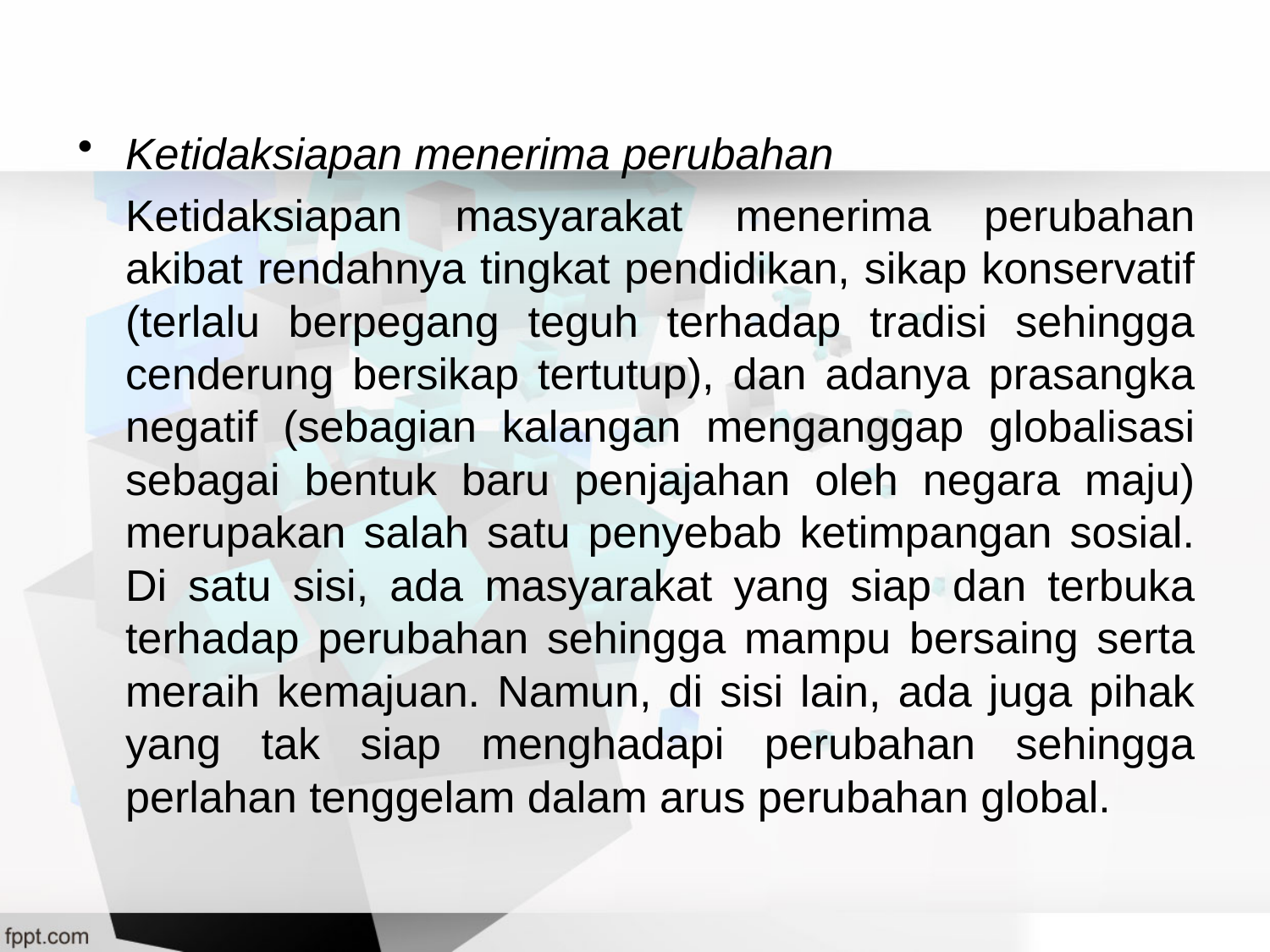

Ketidaksiapan menerima perubahan
	Ketidaksiapan masyarakat menerima perubahan akibat rendahnya tingkat pendidikan, sikap konservatif (terlalu berpegang teguh terhadap tradisi sehingga cenderung bersikap tertutup), dan adanya prasangka negatif (sebagian kalangan menganggap globalisasi sebagai bentuk baru penjajahan oleh negara maju) merupakan salah satu penyebab ketimpangan sosial. Di satu sisi, ada masyarakat yang siap dan terbuka terhadap perubahan sehingga mampu bersaing serta meraih kemajuan. Namun, di sisi lain, ada juga pihak yang tak siap menghadapi perubahan sehingga perlahan tenggelam dalam arus perubahan global.